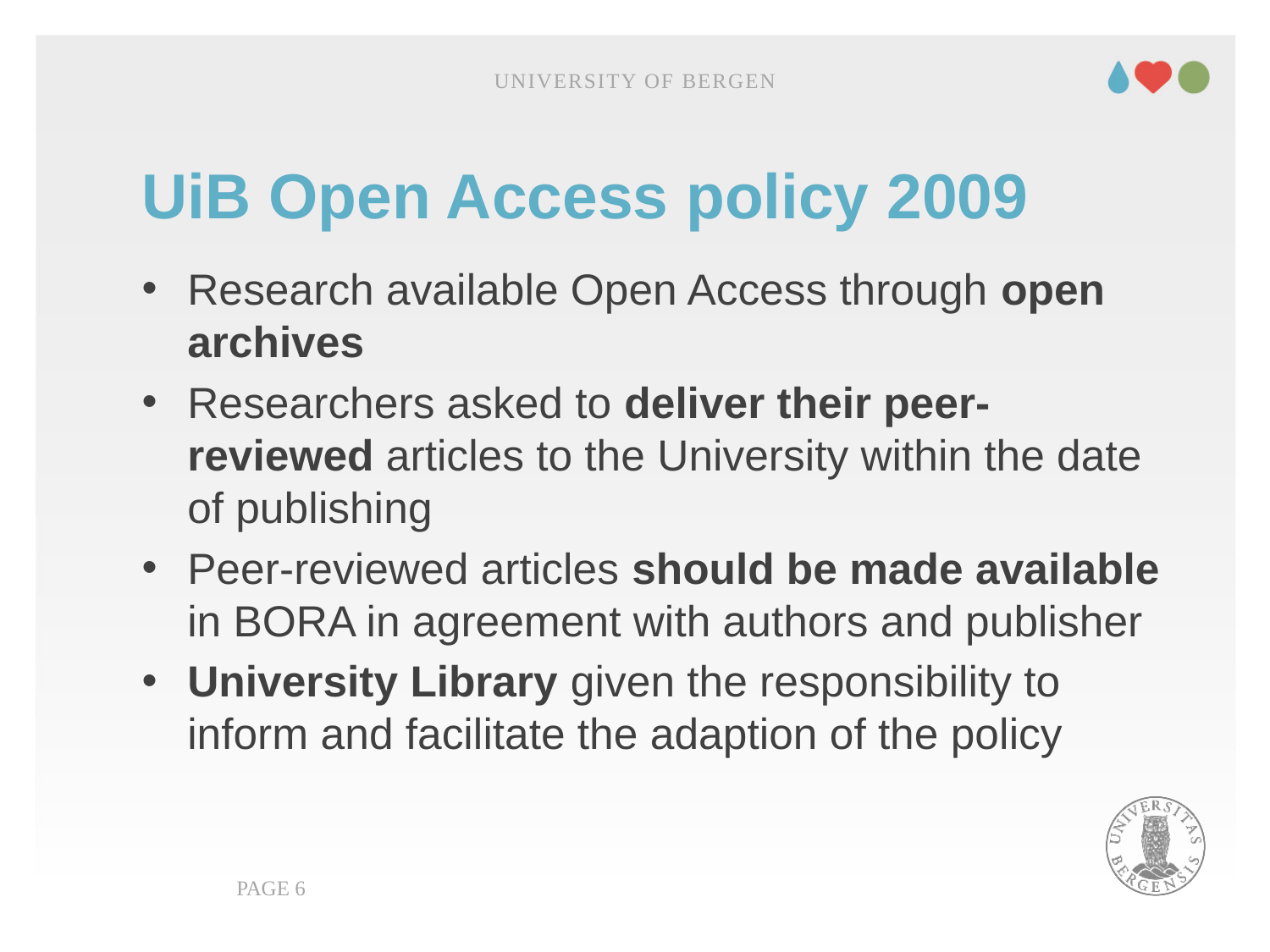

University of Bergen
# UiB Open Access policy 2009
Research available Open Access through open archives
Researchers asked to deliver their peer-reviewed articles to the University within the date of publishing
Peer-reviewed articles should be made available in BORA in agreement with authors and publisher
University Library given the responsibility to inform and facilitate the adaption of the policy

PAGE 6